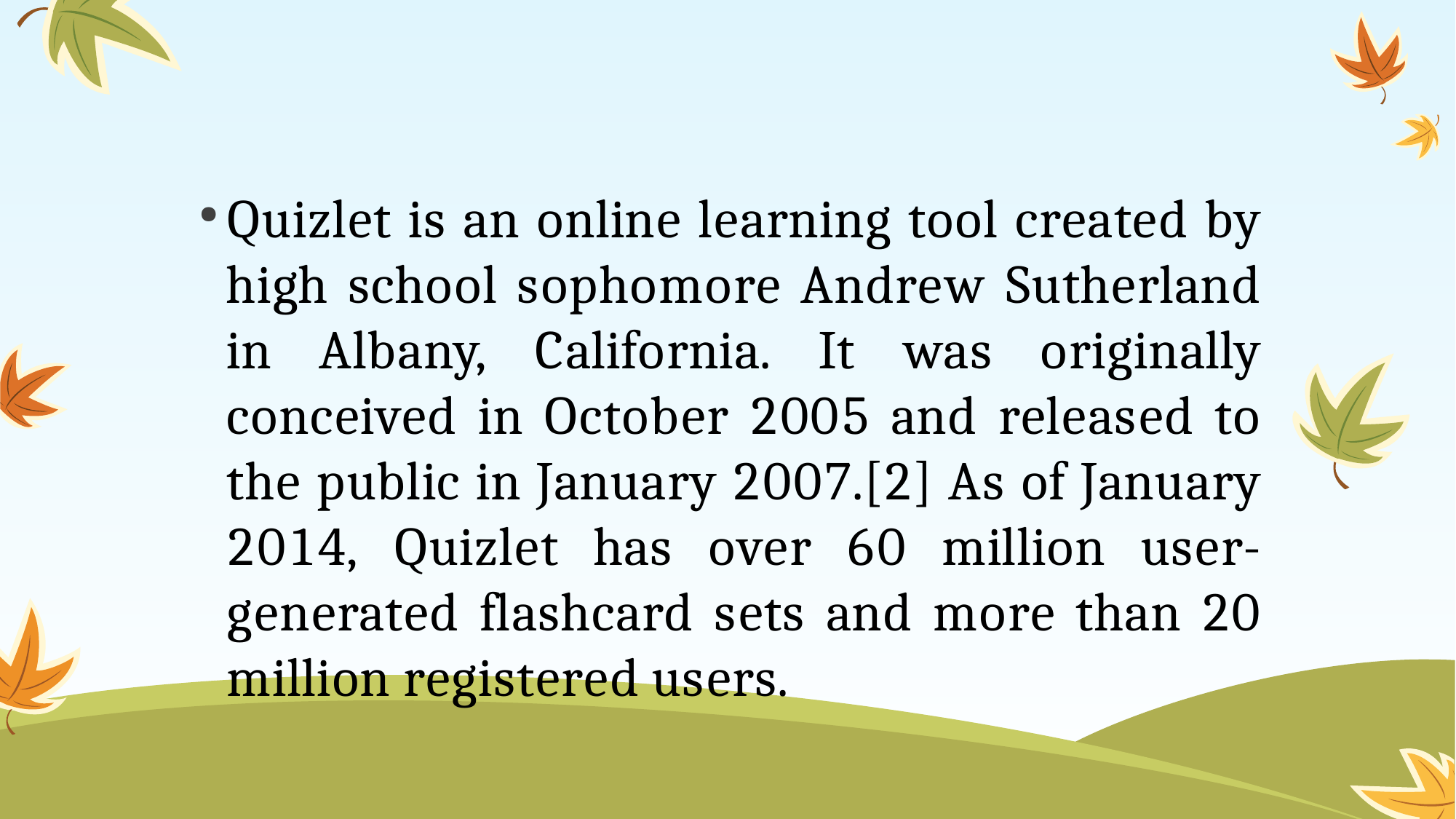

Quizlet is an online learning tool created by high school sophomore Andrew Sutherland in Albany, California. It was originally conceived in October 2005 and released to the public in January 2007.[2] As of January 2014, Quizlet has over 60 million user-generated flashcard sets and more than 20 million registered users.